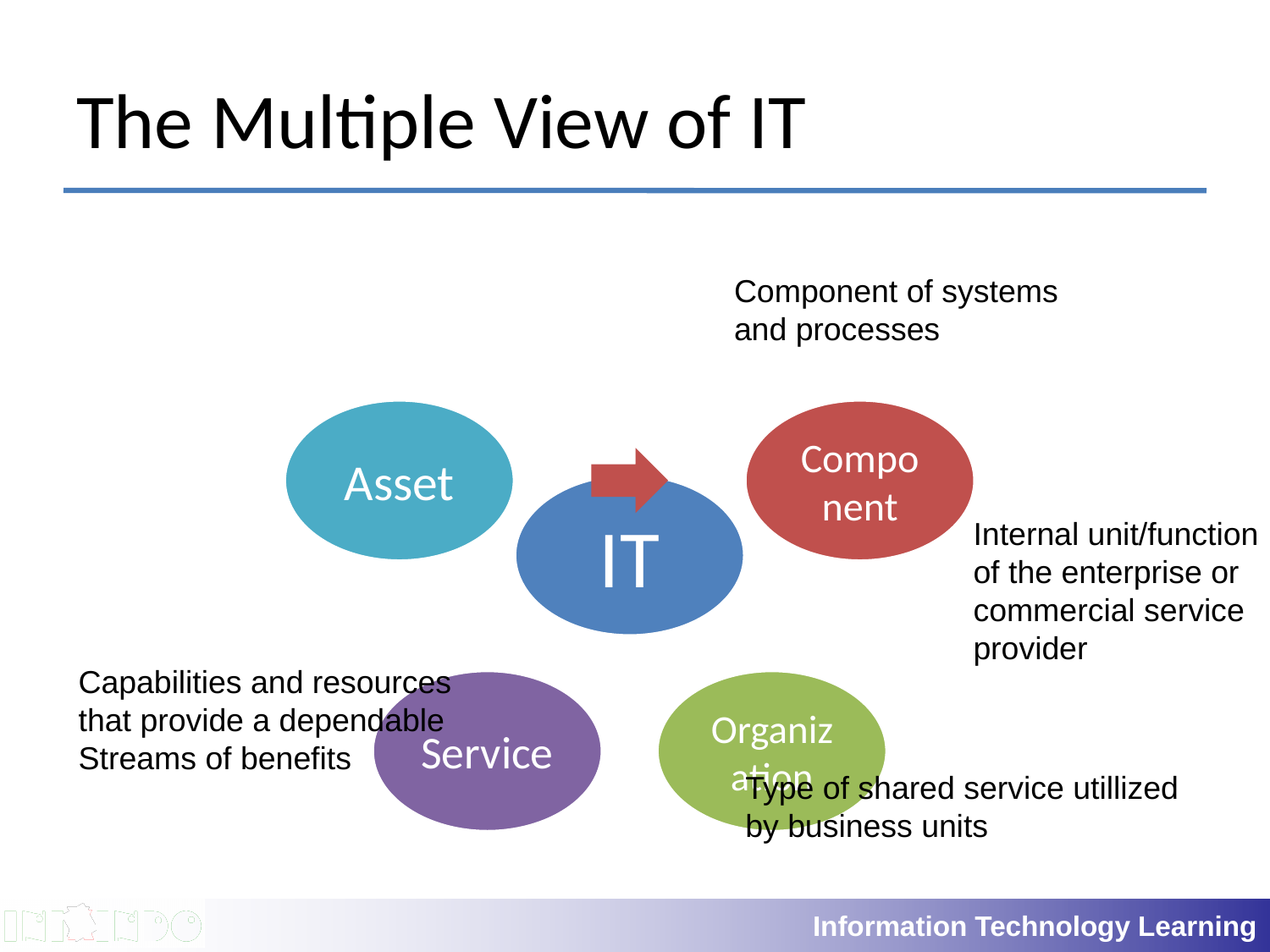

# The Multiple View of IT
IT
Component
Organization
Service
Asset
Component of systems
and processes
Internal unit/function
of the enterprise or
commercial service
provider
Capabilities and resources
that provide a dependable
Streams of benefits
Type of shared service utillized
by business units